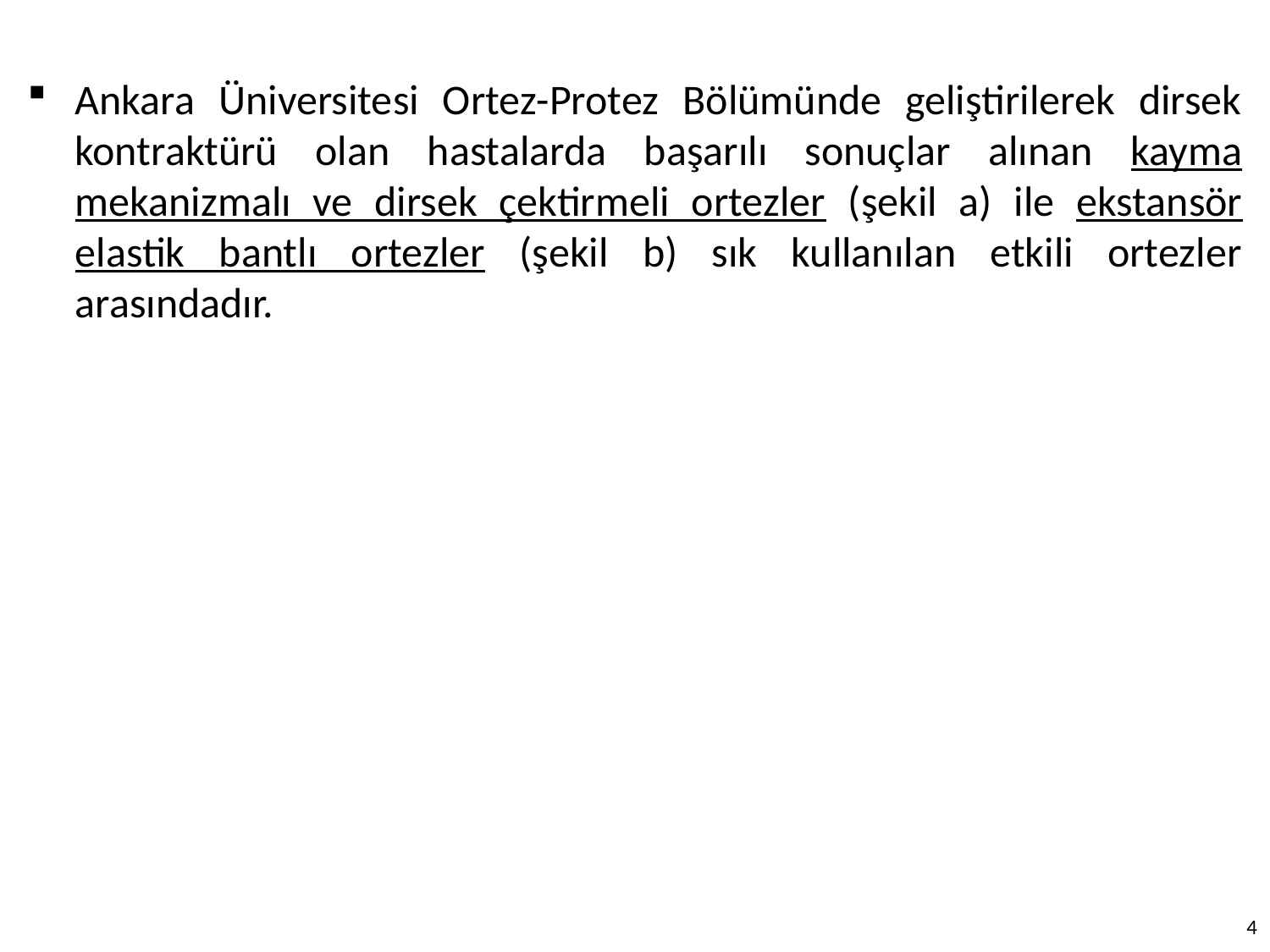

Ankara Üniversitesi Ortez-Protez Bölümünde geliştirilerek dirsek kontraktürü olan hastalarda başarılı sonuçlar alınan kayma mekanizmalı ve dirsek çektirmeli ortezler (şekil a) ile ekstansör elastik bantlı ortezler (şekil b) sık kullanılan etkili ortezler arasındadır.
4